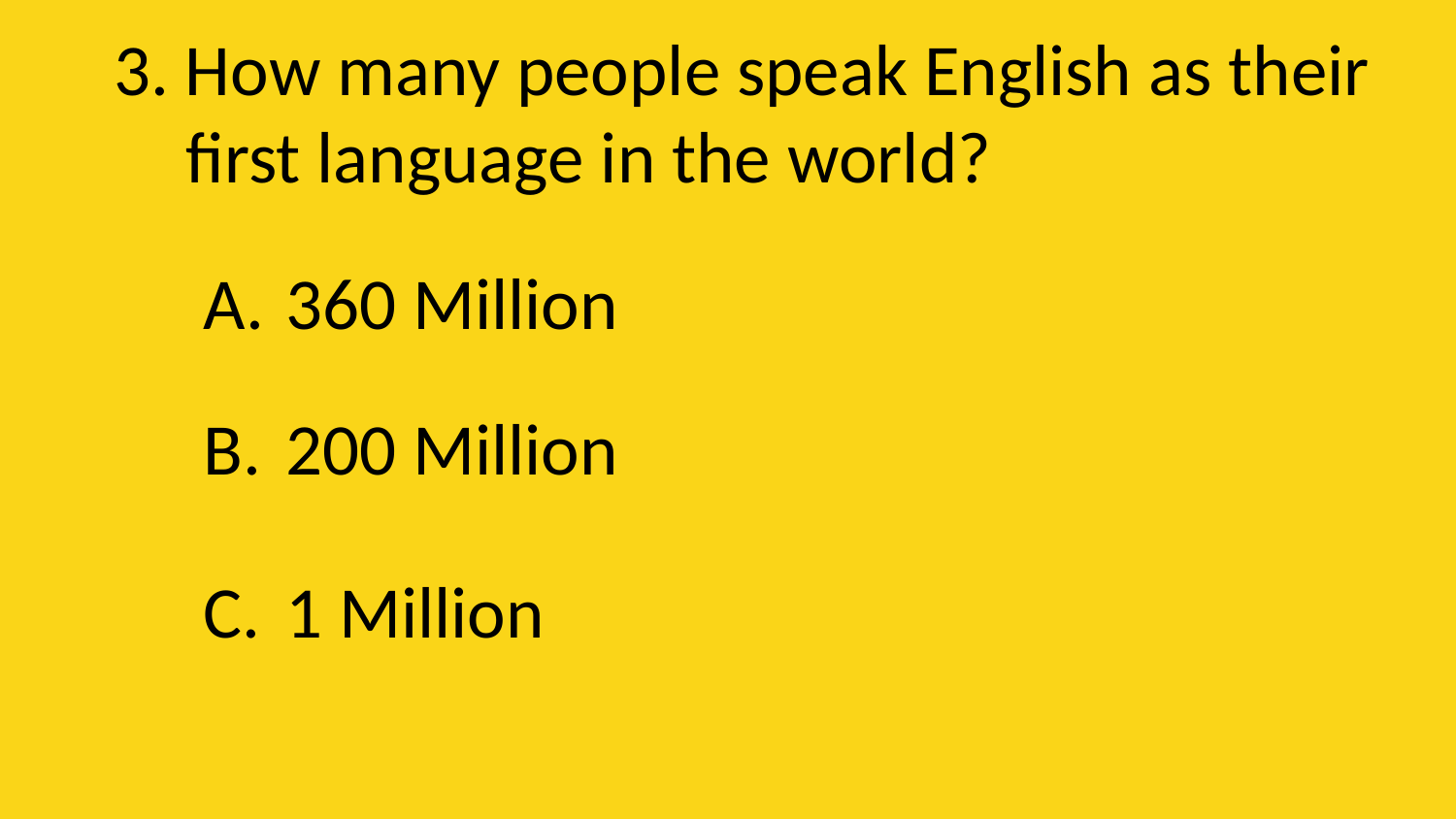

# 3. How many people speak English as their first language in the world?
360 Million
200 Million
1 Million